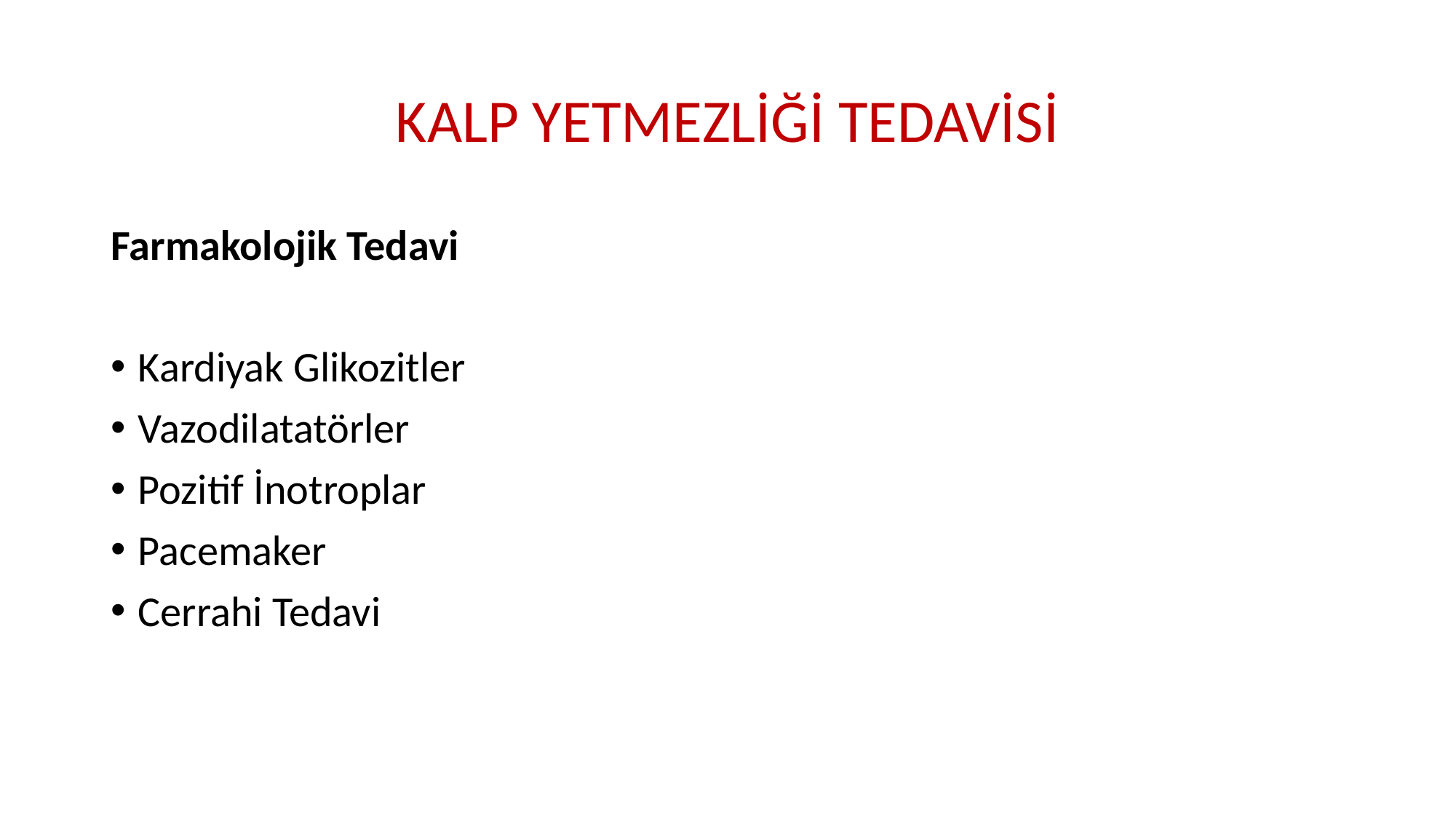

# KALP YETMEZLİĞİ TEDAVİSİ
Farmakolojik Tedavi

Kardiyak Glikozitler
Vazodilatatörler
Pozitif İnotroplar
Pacemaker
Cerrahi Tedavi